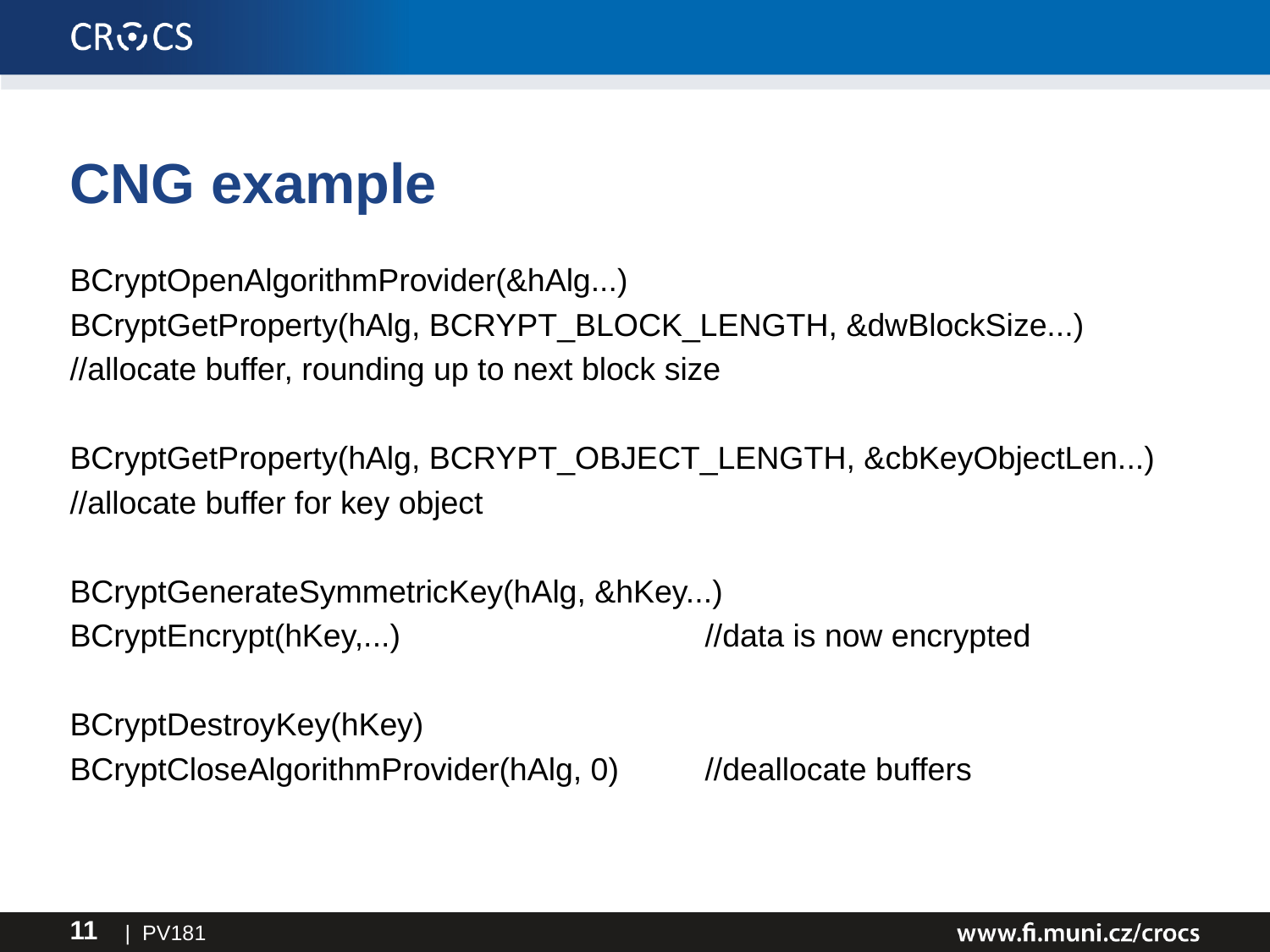

# CNG example
BCryptOpenAlgorithmProvider(&hAlg...)
BCryptGetProperty(hAlg, BCRYPT_BLOCK_LENGTH, &dwBlockSize...)
//allocate buffer, rounding up to next block size

BCryptGetProperty(hAlg, BCRYPT_OBJECT_LENGTH, &cbKeyObjectLen...)
//allocate buffer for key object

BCryptGenerateSymmetricKey(hAlg, &hKey...)
BCryptEncrypt(hKey,...)			//data is now encrypted

BCryptDestroyKey(hKey)
BCryptCloseAlgorithmProvider(hAlg, 0) 	//deallocate buffers
|  PV181
11